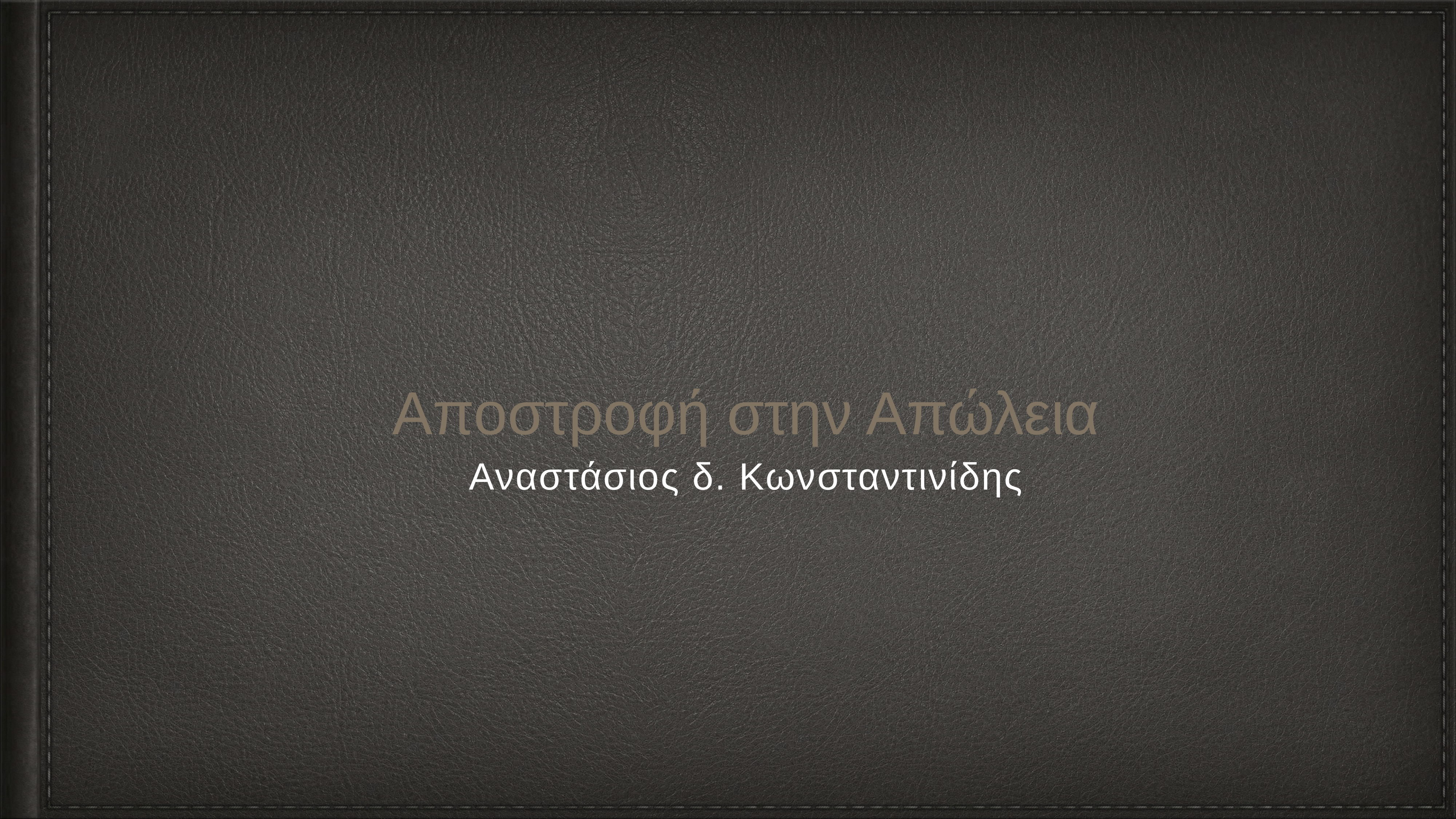

# Αποστροφή στην Απώλεια
Αναστάσιος δ. Κωνσταντινίδης